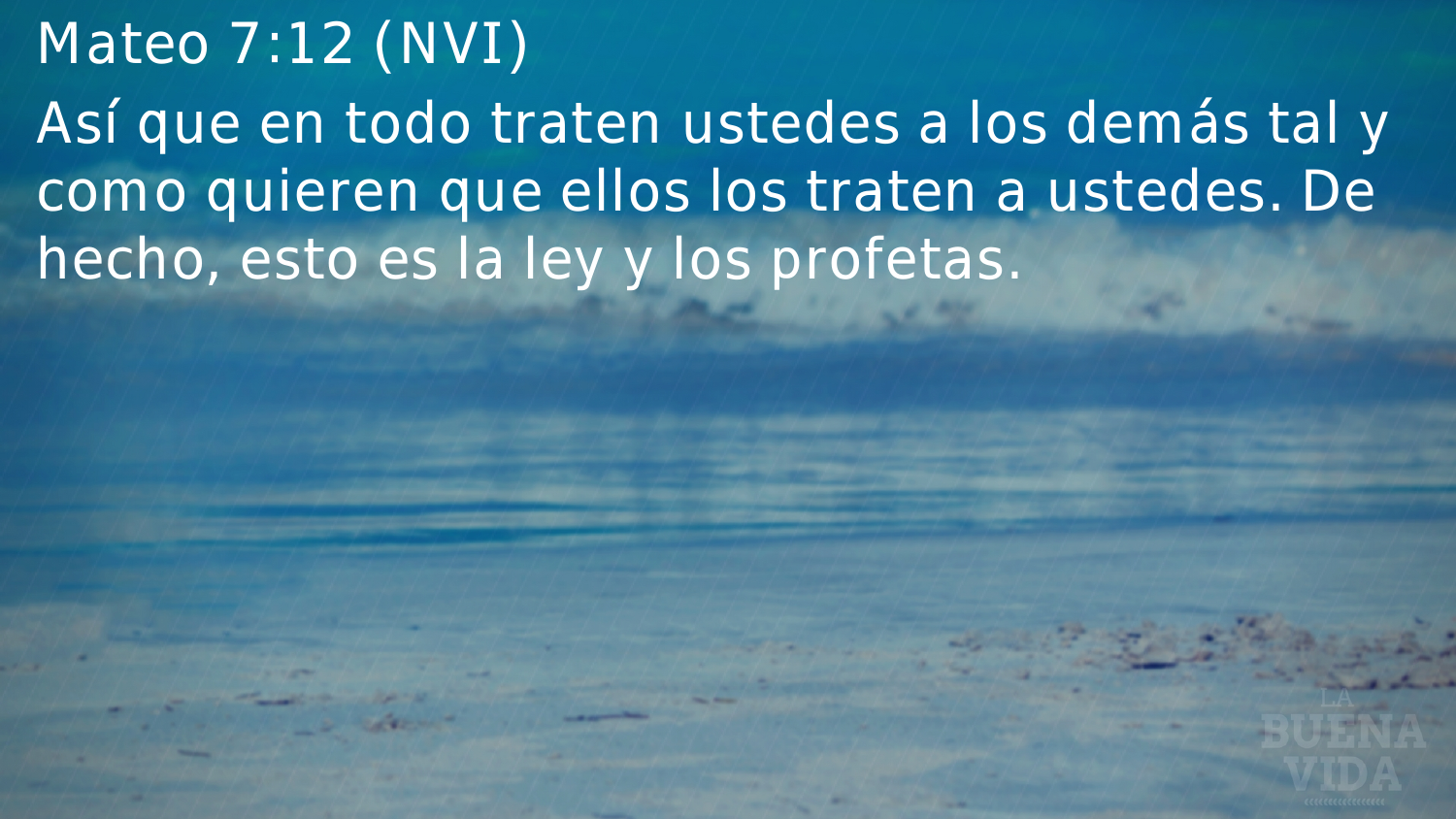

Mateo 7:12 (NVI)
Así que en todo traten ustedes a los demás tal y como quieren que ellos los traten a ustedes. De hecho, esto es la ley y los profetas.